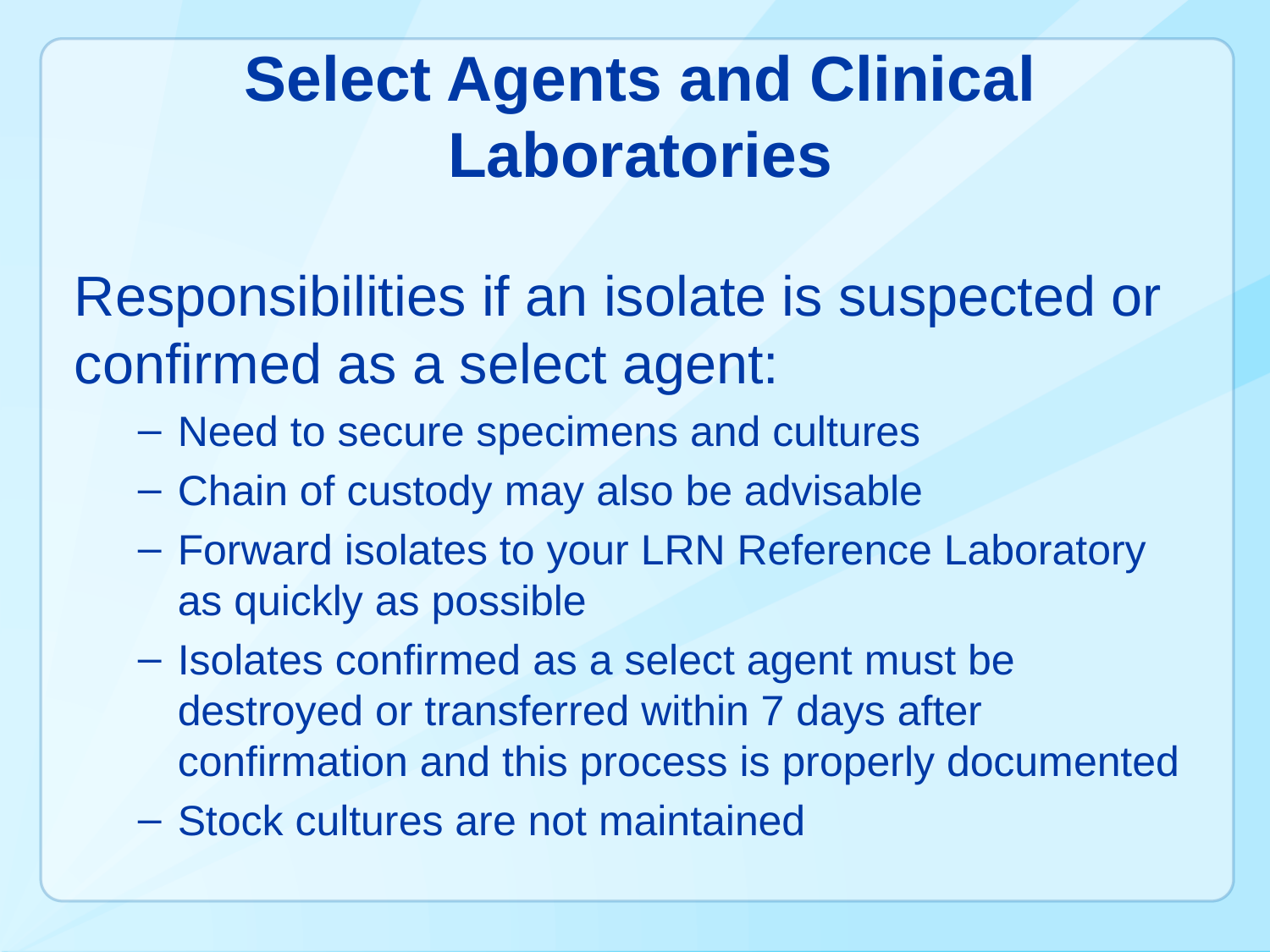

# Select Agents and Clinical Laboratories
Responsibilities if an isolate is suspected or confirmed as a select agent:
Need to secure specimens and cultures
Chain of custody may also be advisable
Forward isolates to your LRN Reference Laboratory as quickly as possible
Isolates confirmed as a select agent must be destroyed or transferred within 7 days after confirmation and this process is properly documented
Stock cultures are not maintained